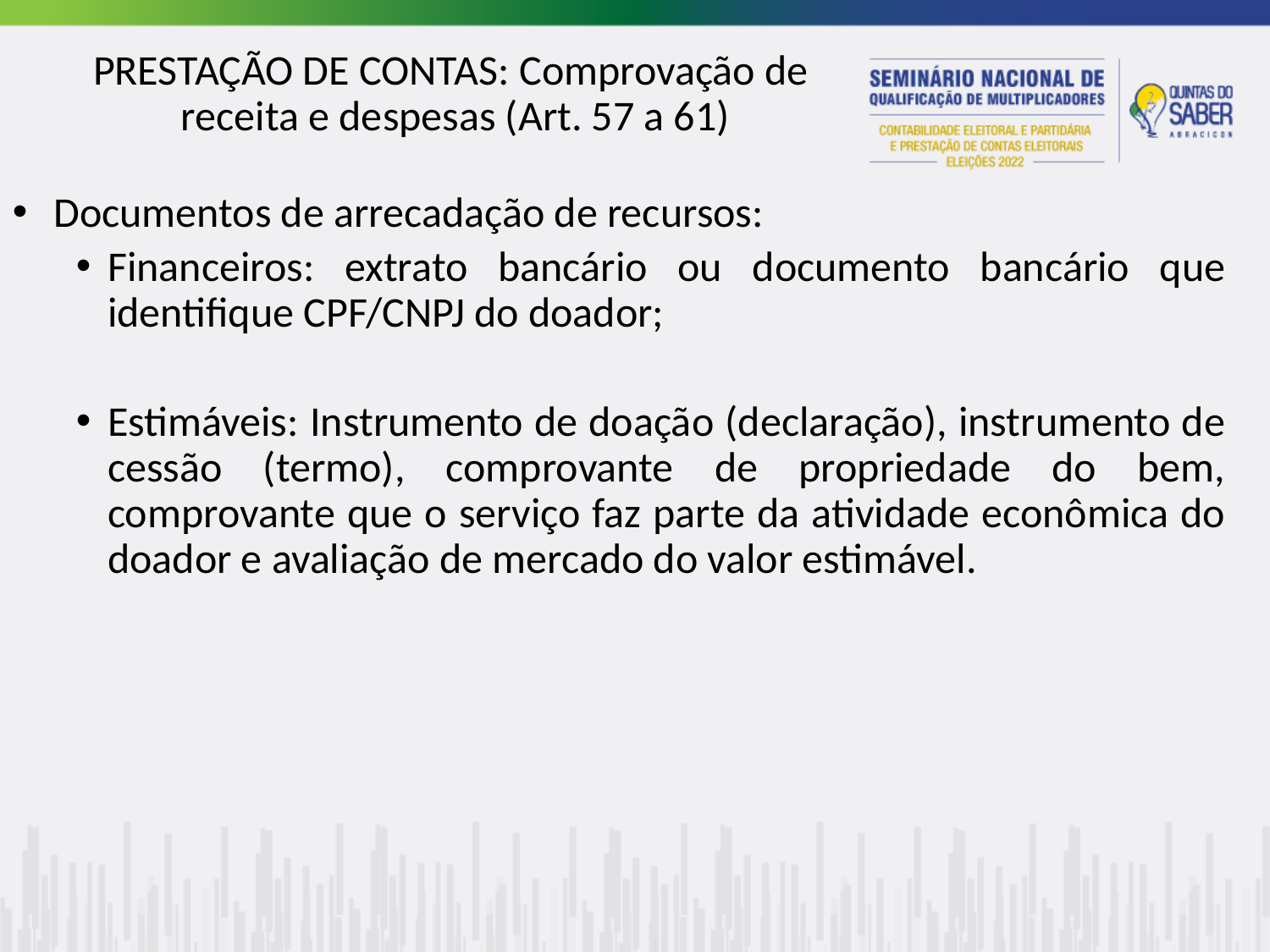

PRESTAÇÃO DE CONTAS: Comprovação de
receita e despesas (Art. 57 a 61)
 Documentos de arrecadação de recursos:
Financeiros: extrato bancário ou documento bancário que identifique CPF/CNPJ do doador;

Estimáveis: Instrumento de doação (declaração), instrumento de cessão (termo), comprovante de propriedade do bem, comprovante que o serviço faz parte da atividade econômica do doador e avaliação de mercado do valor estimável.